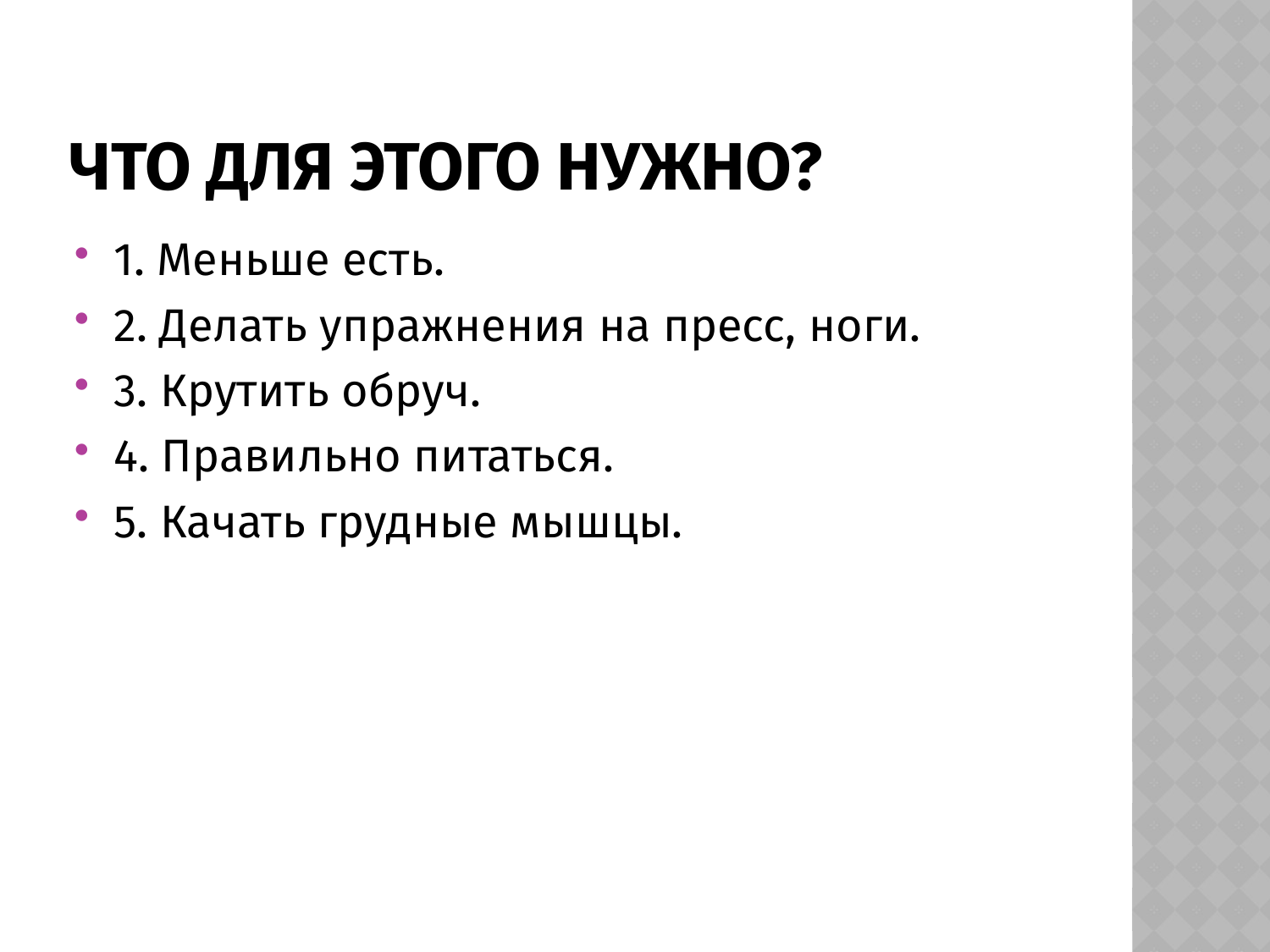

# Что для этого нужно?
1. Меньше есть.
2. Делать упражнения на пресс, ноги.
3. Крутить обруч.
4. Правильно питаться.
5. Качать грудные мышцы.